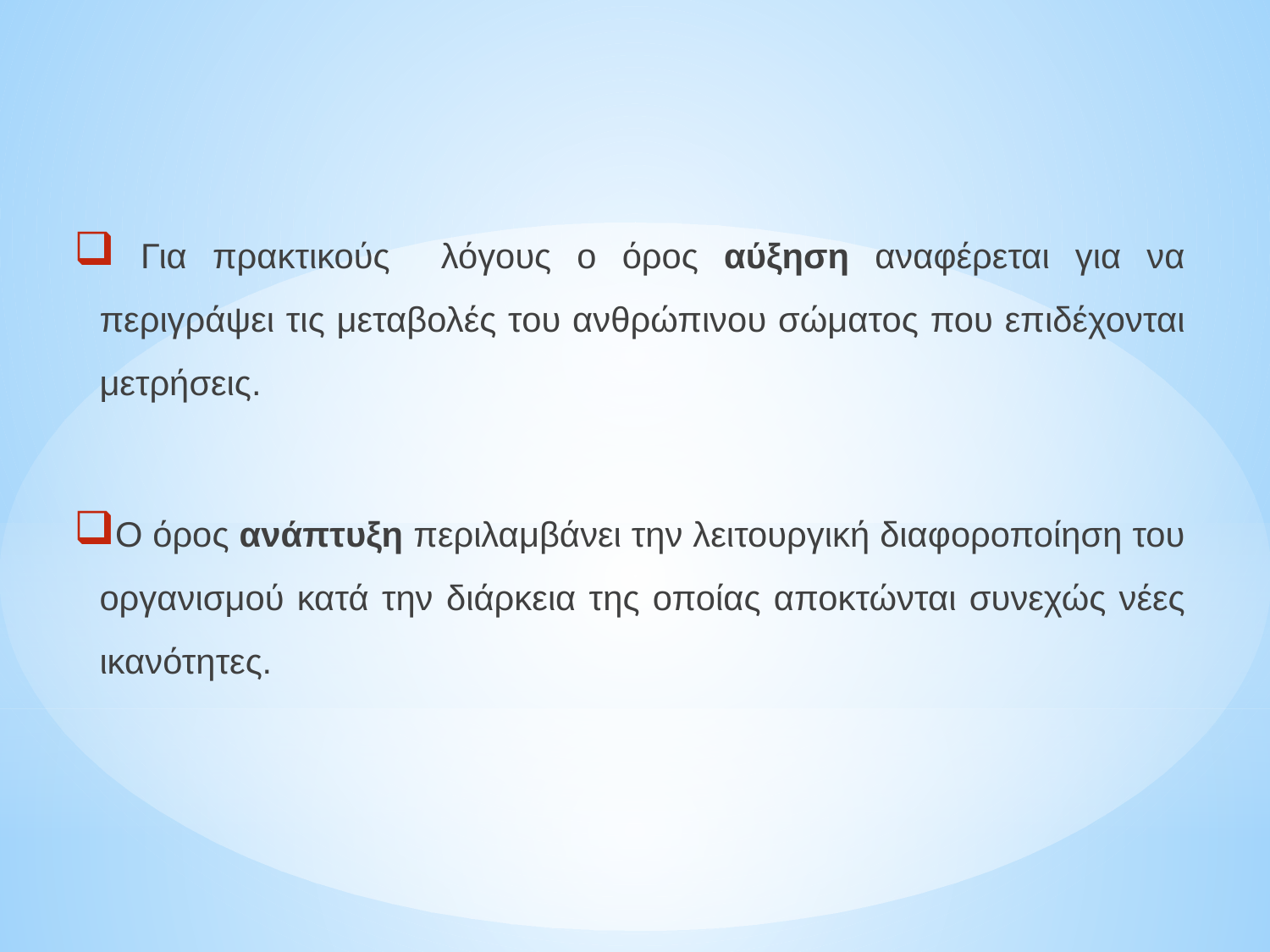

Για πρακτικούς  λόγους ο όρος αύξηση αναφέρεται για να περιγράψει τις μεταβολές του ανθρώπινου σώματος που επιδέχονται μετρήσεις.

Ο όρος ανάπτυξη περιλαμβάνει την λειτουργική διαφοροποίηση του οργανισμού κατά την διάρκεια της οποίας αποκτώνται συνεχώς νέες ικανότητες.